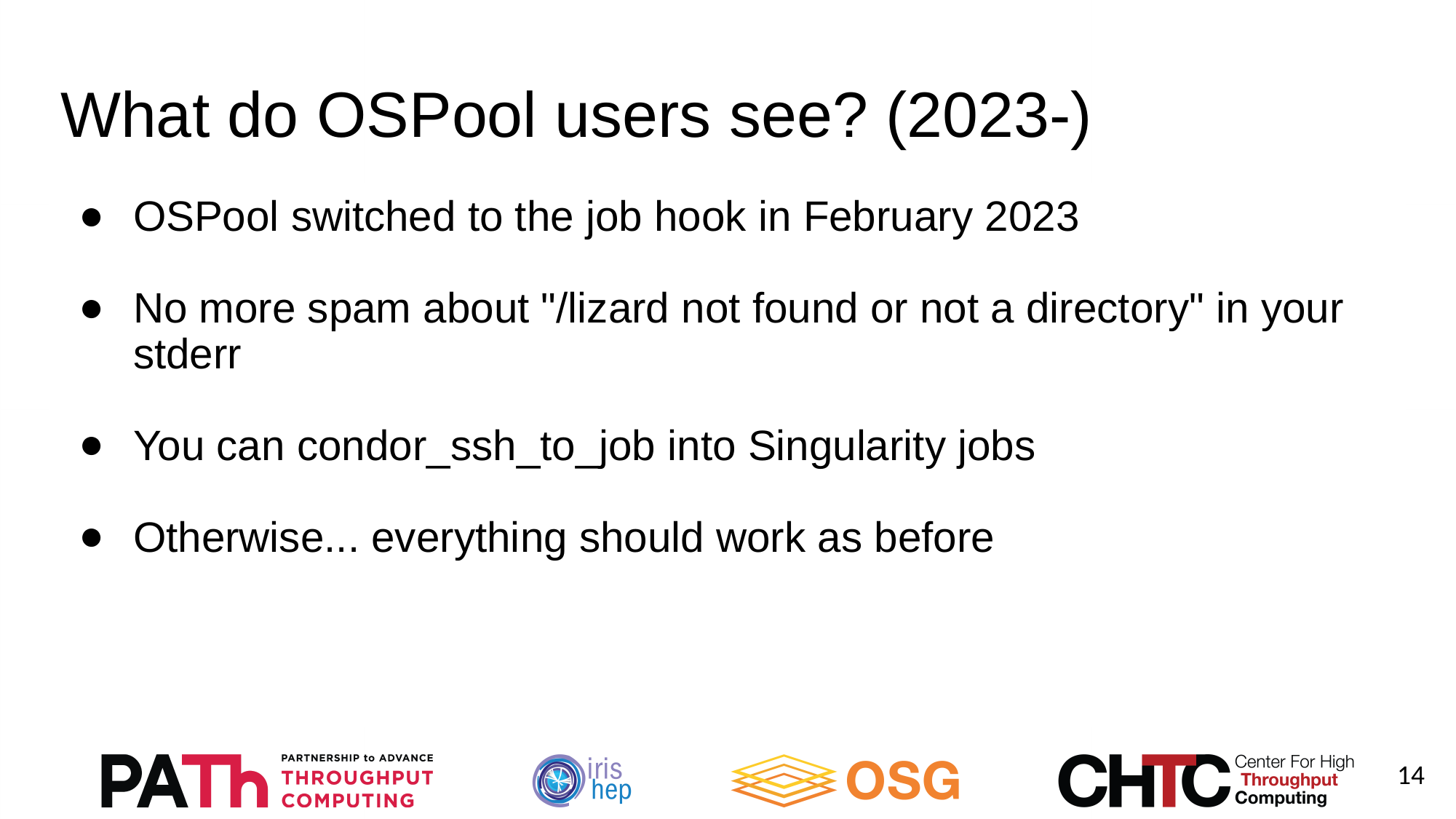

# What do OSPool users see? (2023-)
OSPool switched to the job hook in February 2023

No more spam about "/lizard not found or not a directory" in your stderr

You can condor_ssh_to_job into Singularity jobs

Otherwise... everything should work as before

14